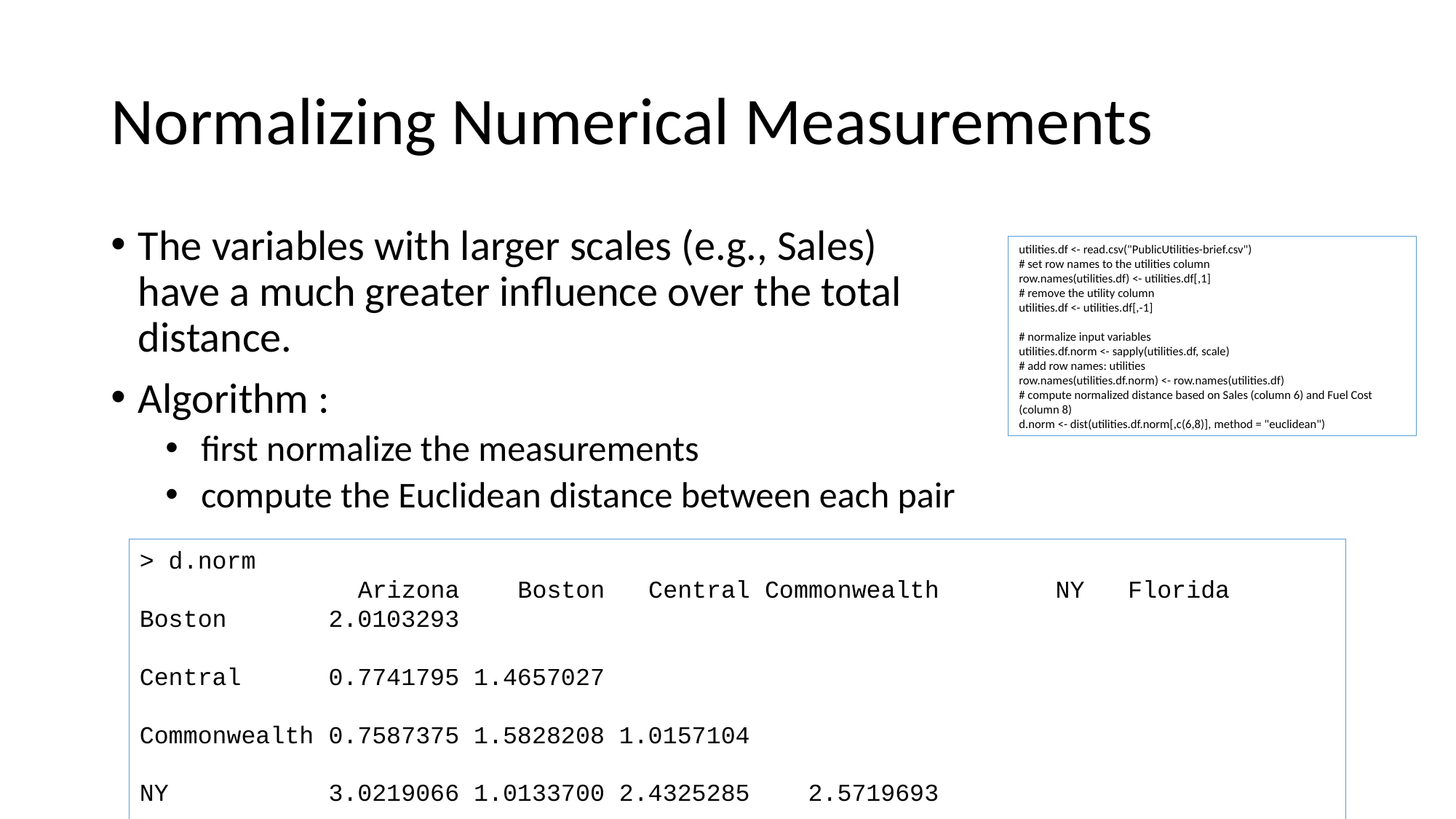

# Normalizing Numerical Measurements
The variables with larger scales (e.g., Sales) have a much greater inﬂuence over the total distance.
Algorithm :
 first normalize the measurements
 compute the Euclidean distance between each pair
utilities.df <- read.csv("PublicUtilities-brief.csv")
# set row names to the utilities column
row.names(utilities.df) <- utilities.df[,1]
# remove the utility column
utilities.df <- utilities.df[,-1]

# normalize input variables
utilities.df.norm <- sapply(utilities.df, scale)
# add row names: utilities
row.names(utilities.df.norm) <- row.names(utilities.df)
# compute normalized distance based on Sales (column 6) and Fuel Cost (column 8)
d.norm <- dist(utilities.df.norm[,c(6,8)], method = "euclidean")
> d.norm
               Arizona    Boston   Central Commonwealth        NY   Florida  Boston       2.0103293
Central      0.7741795 1.4657027
Commonwealth 0.7587375 1.5828208 1.0157104
NY           3.0219066 1.0133700 2.4325285    2.5719693
Florida      1.2444219 1.7923968 0.6318918    1.6438566 2.6355728
Hawaiian     1.8852481 0.7402833 1.1560922    1.7460268 1.4116954 1.2288047